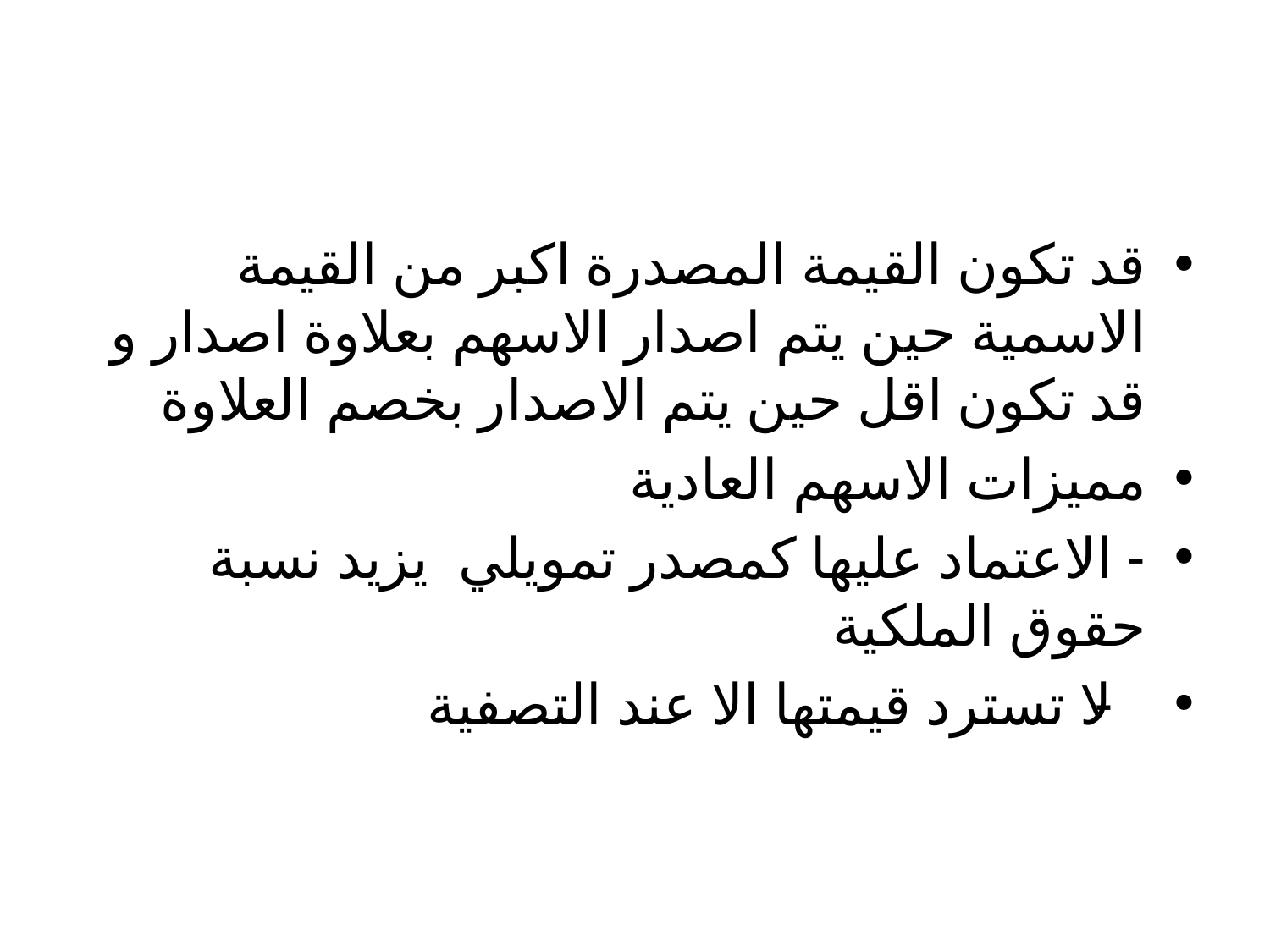

#
قد تكون القيمة المصدرة اكبر من القيمة الاسمية حين يتم اصدار الاسهم بعلاوة اصدار و قد تكون اقل حين يتم الاصدار بخصم العلاوة
مميزات الاسهم العادية
- الاعتماد عليها كمصدر تمويلي  يزيد نسبة حقوق الملكية
- لا تسترد قيمتها الا عند التصفية